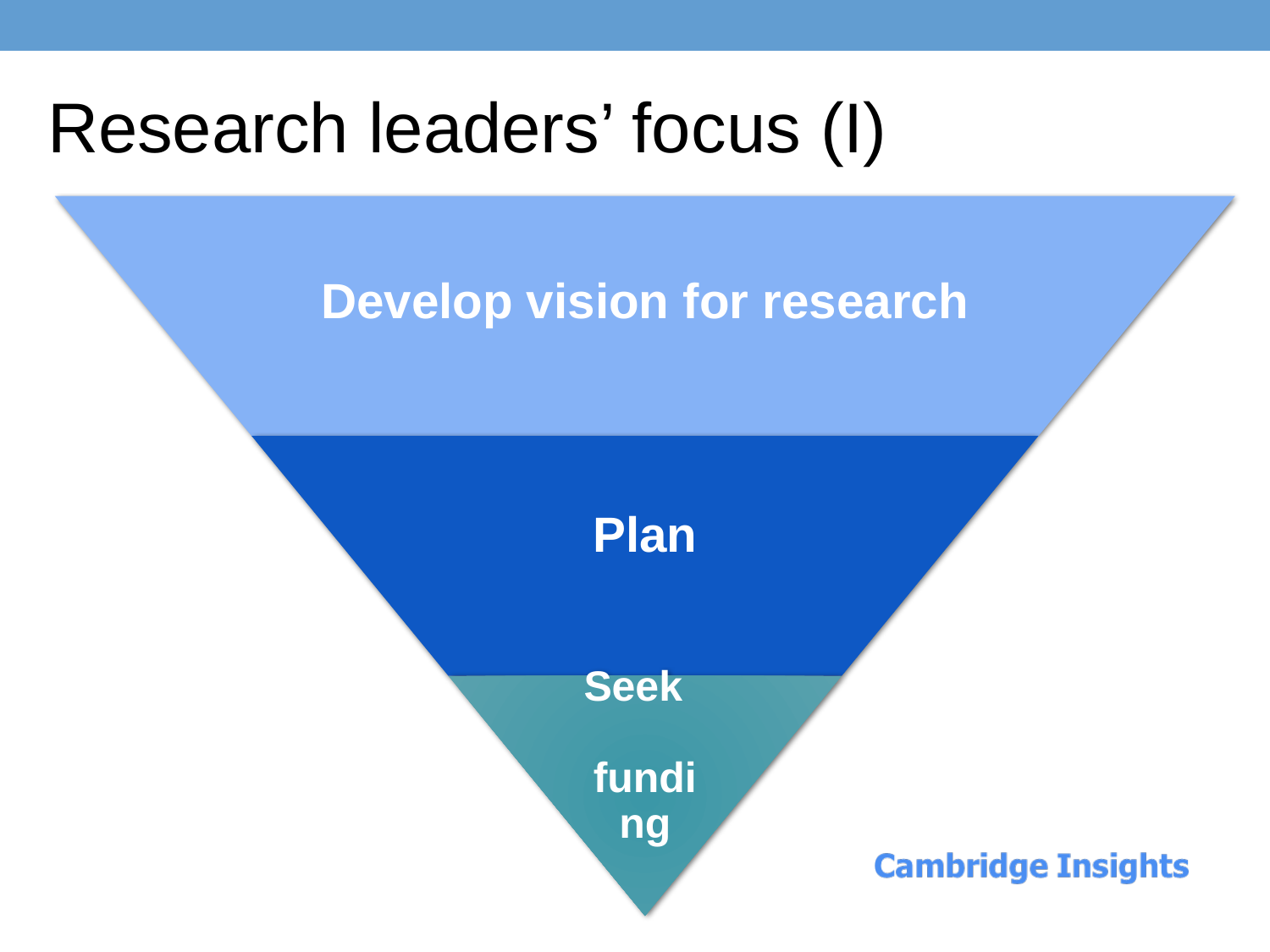

Research leaders’ focus (I)
Develop vision for research
Plan
Seek             funding